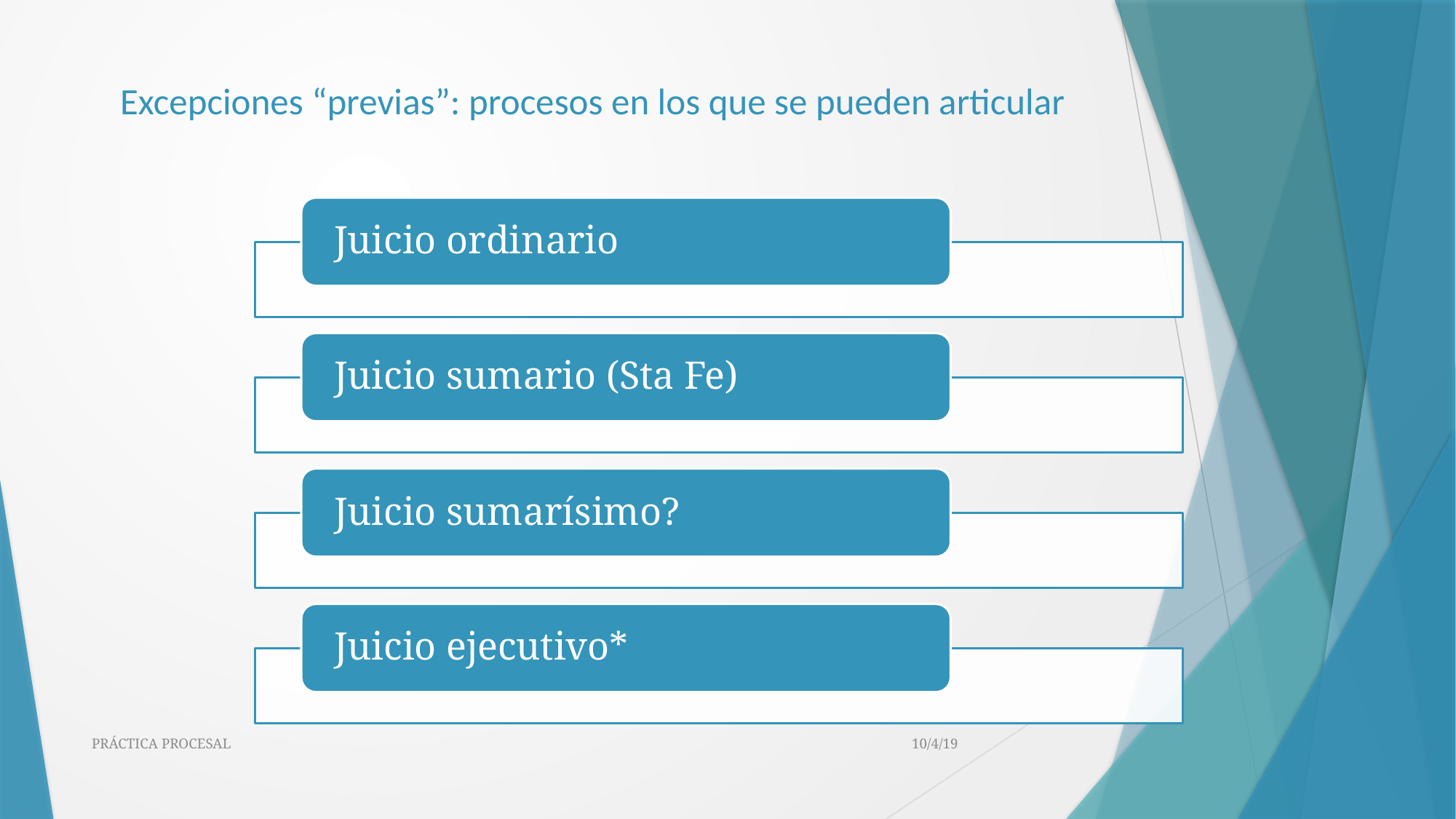

# Excepciones “previas”: procesos en los que se pueden articular
Juicio ordinario
Juicio sumario (Sta Fe)
Juicio sumarísimo?
Juicio ejecutivo*
PRÁCTICA PROCESAL
10/4/19